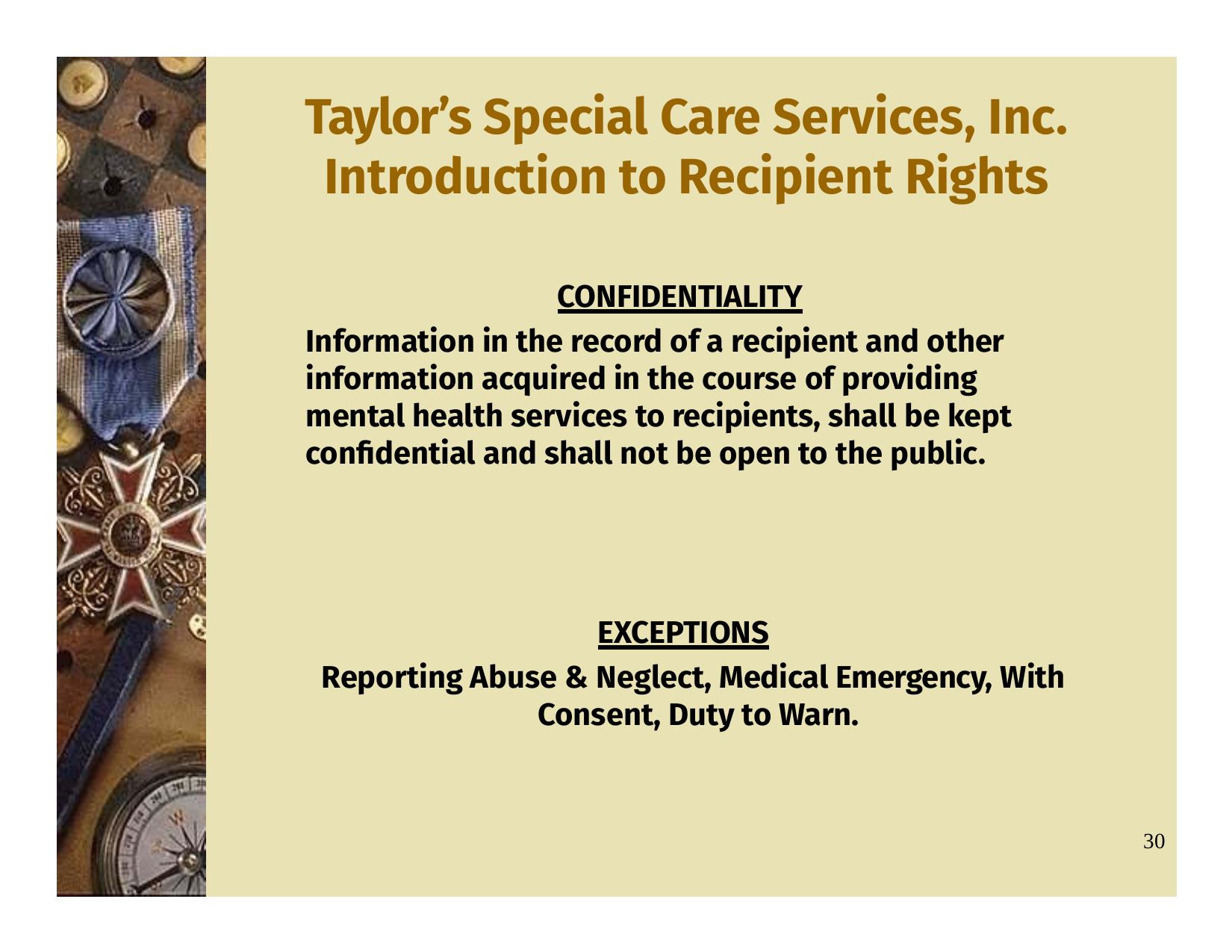

# Taylor’s Special Care Services, Inc.
Introduction to Recipient Rights
CONFIDENTIALITY
Information in the record of a recipient and other  information acquired in the course of providing  mental health services to recipients, shall be kept  confidential and shall not be open to the public.
EXCEPTIONS
Reporting Abuse & Neglect, Medical Emergency, With  Consent, Duty to Warn.
30